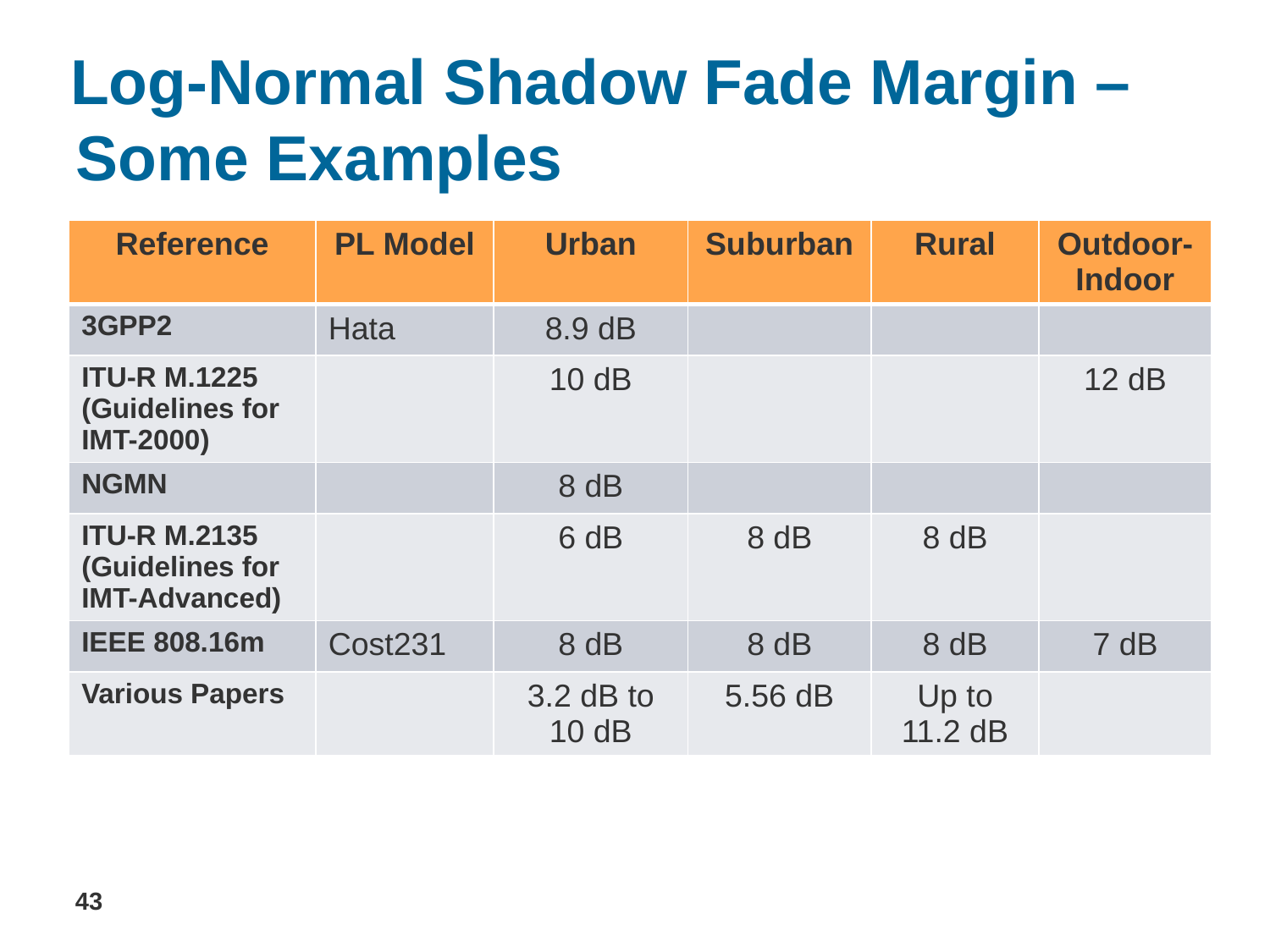

# Log-Normal Shadow Fade Margin – Some Examples
| Reference | PL Model | Urban | Suburban | Rural | Outdoor-Indoor |
| --- | --- | --- | --- | --- | --- |
| 3GPP2 | Hata | 8.9 dB |  |  |  |
| ITU-R M.1225 (Guidelines for IMT-2000) |  | 10 dB |  |  | 12 dB |
| NGMN |  | 8 dB |  |  |  |
| ITU-R M.2135 (Guidelines for IMT-Advanced) |  | 6 dB | 8 dB | 8 dB |  |
| IEEE 808.16m | Cost231 | 8 dB | 8 dB | 8 dB | 7 dB |
| Various Papers |  | 3.2 dB to 10 dB | 5.56 dB | Up to 11.2 dB |  |
43